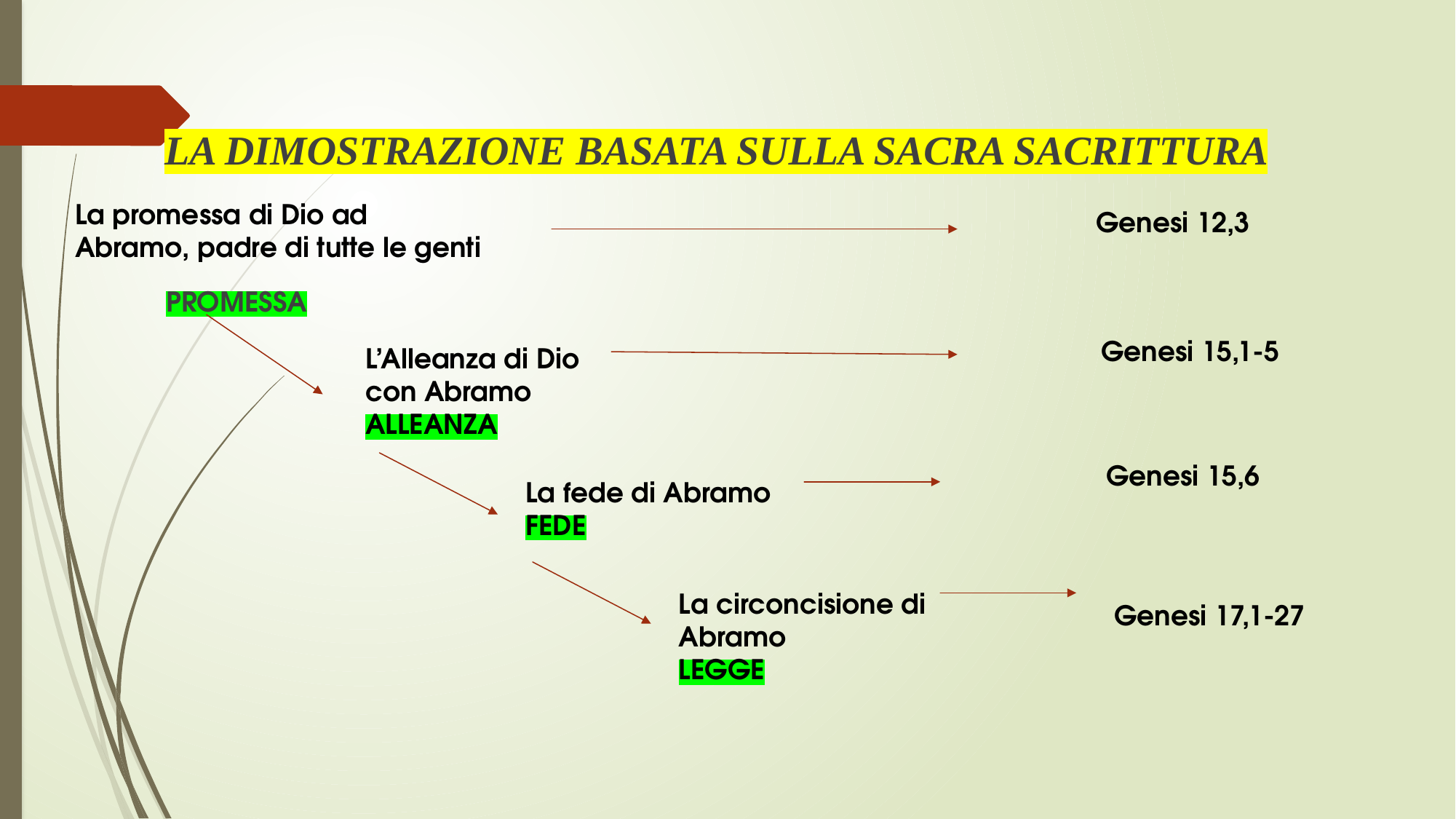

LA DIMOSTRAZIONE BASATA SULLA SACRA SACRITTURA

PROMESSA
La promessa di Dio ad Abramo, padre di tutte le genti
Genesi 12,3
Genesi 15,1-5
L’Alleanza di Dio
con Abramo
ALLEANZA
Genesi 15,6
La fede di Abramo
FEDE
La circoncisione di Abramo
LEGGE

Genesi 17,1-27